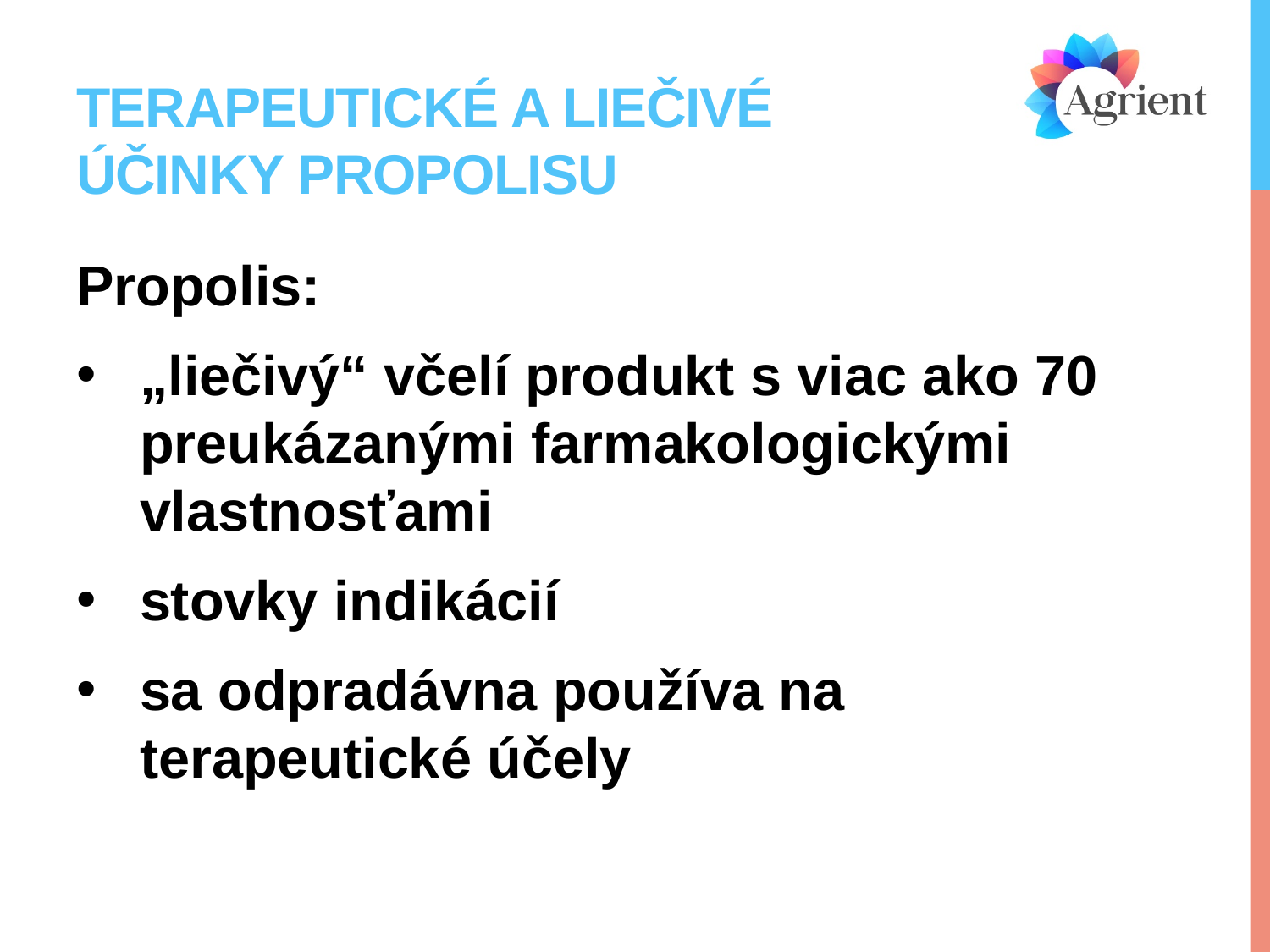

# Terapeutické a liečivé účinky propolisu
Propolis:
„liečivý“ včelí produkt s viac ako 70 preukázanými farmakologickými vlastnosťami
stovky indikácií
sa odpradávna používa na terapeutické účely